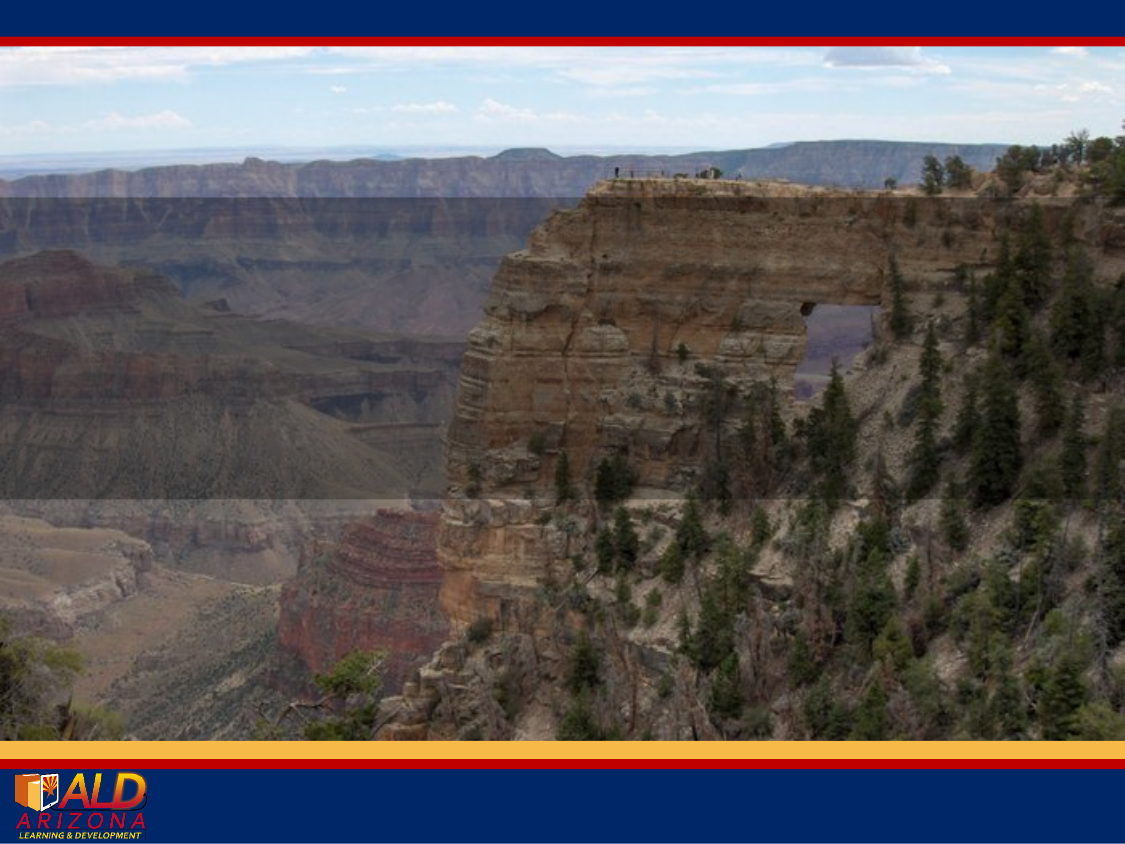

You should not have to change this slide tile, unless you feel it’s necessary. Type is already set to the correct settings:
32 pt. Arial Bold